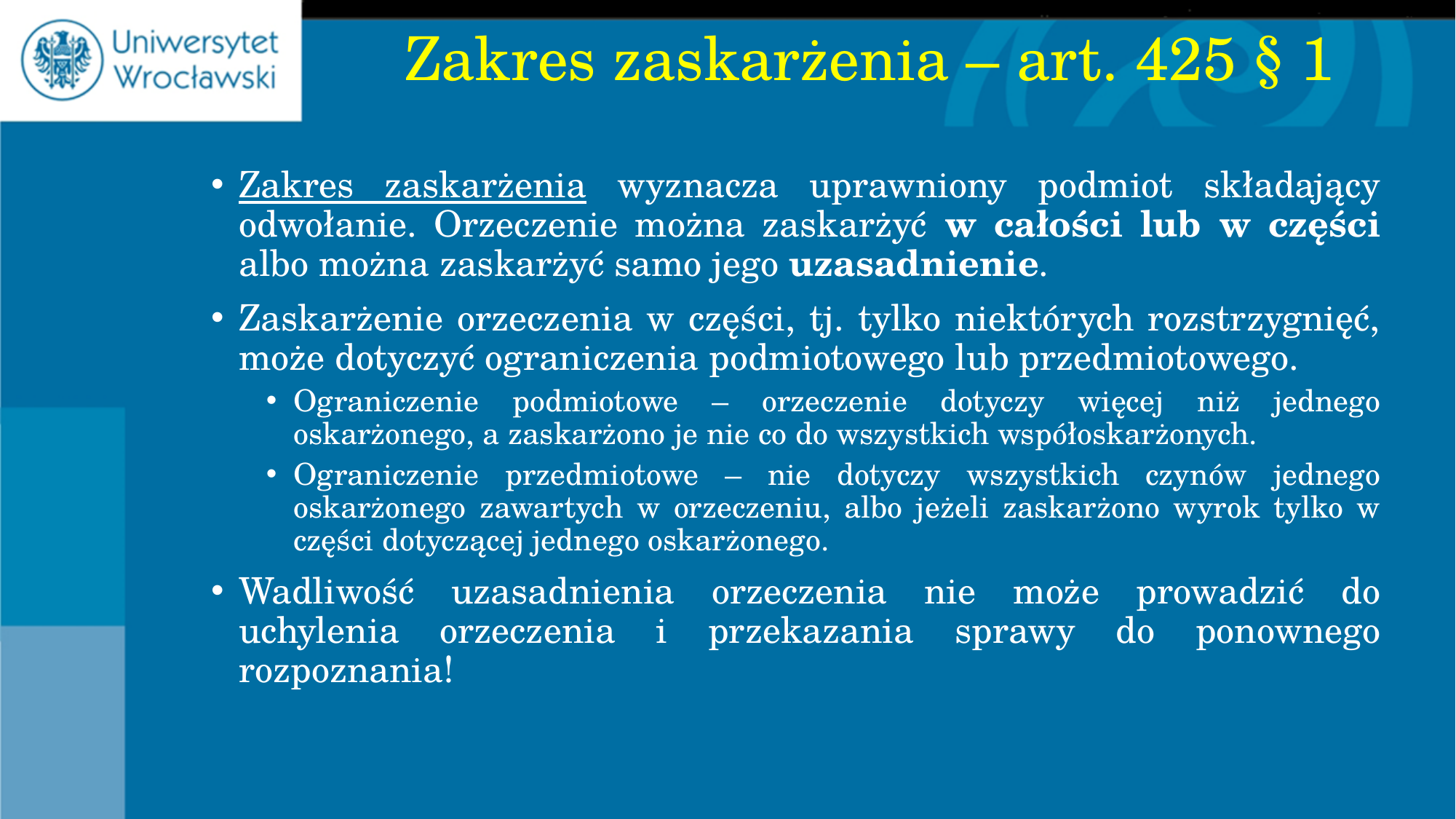

# Zakres zaskarżenia – art. 425 § 1
Zakres zaskarżenia wyznacza uprawniony podmiot składający odwołanie. Orzeczenie można zaskarżyć w całości lub w części albo można zaskarżyć samo jego uzasadnienie.
Zaskarżenie orzeczenia w części, tj. tylko niektórych rozstrzygnięć, może dotyczyć ograniczenia podmiotowego lub przedmiotowego.
Ograniczenie podmiotowe – orzeczenie dotyczy więcej niż jednego oskarżonego, a zaskarżono je nie co do wszystkich współoskarżonych.
Ograniczenie przedmiotowe – nie dotyczy wszystkich czynów jednego oskarżonego zawartych w orzeczeniu, albo jeżeli zaskarżono wyrok tylko w części dotyczącej jednego oskarżonego.
Wadliwość uzasadnienia orzeczenia nie może prowadzić do uchylenia orzeczenia i przekazania sprawy do ponownego rozpoznania!